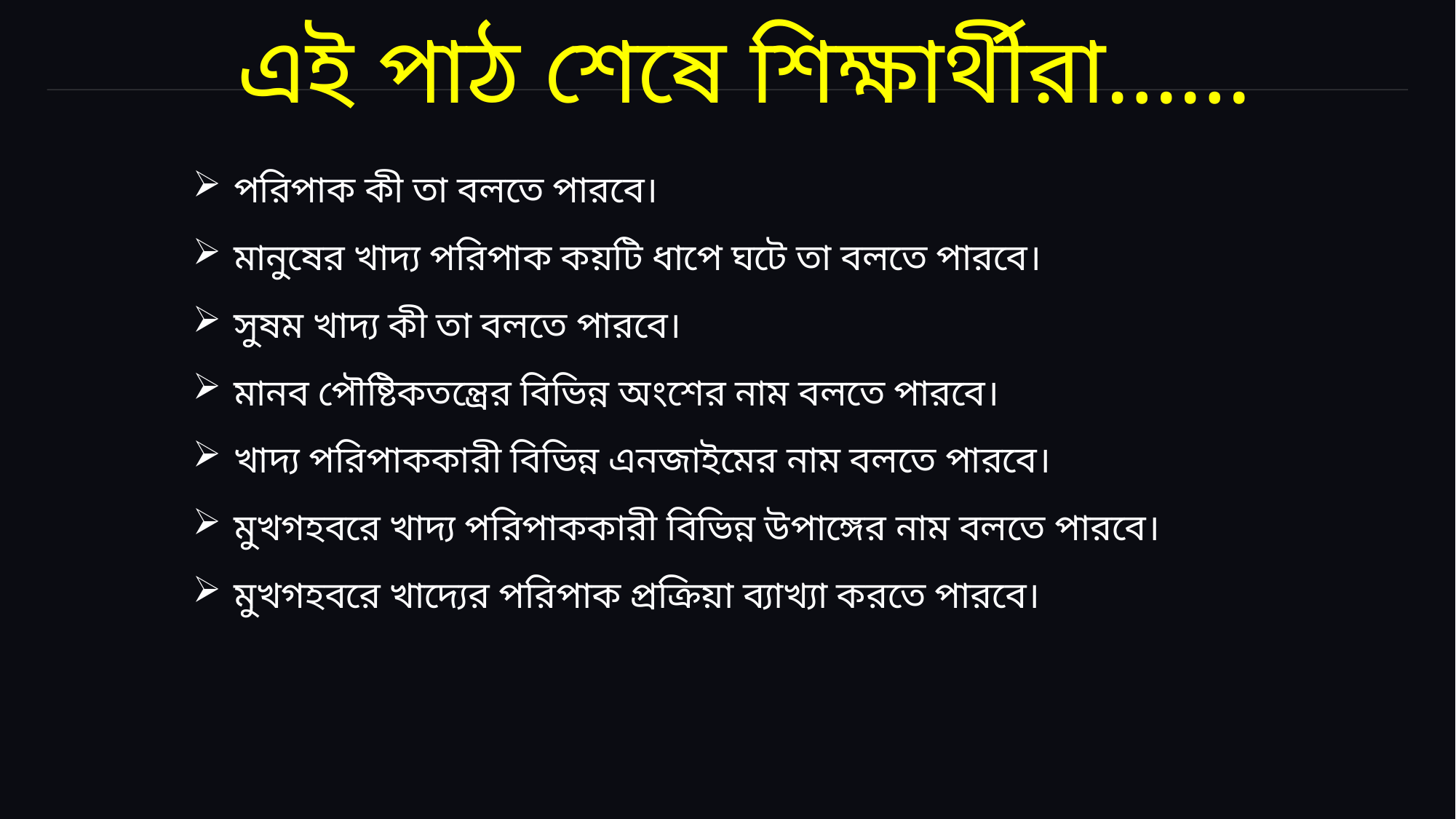

# এই পাঠ শেষে শিক্ষার্থীরা……
পরিপাক কী তা বলতে পারবে।
মানুষের খাদ্য পরিপাক কয়টি ধাপে ঘটে তা বলতে পারবে।
সুষম খাদ্য কী তা বলতে পারবে।
মানব পৌষ্টিকতন্ত্রের বিভিন্ন অংশের নাম বলতে পারবে।
খাদ্য পরিপাককারী বিভিন্ন এনজাইমের নাম বলতে পারবে।
মুখগহবরে খাদ্য পরিপাককারী বিভিন্ন উপাঙ্গের নাম বলতে পারবে।
মুখগহবরে খাদ্যের পরিপাক প্রক্রিয়া ব্যাখ্যা করতে পারবে।